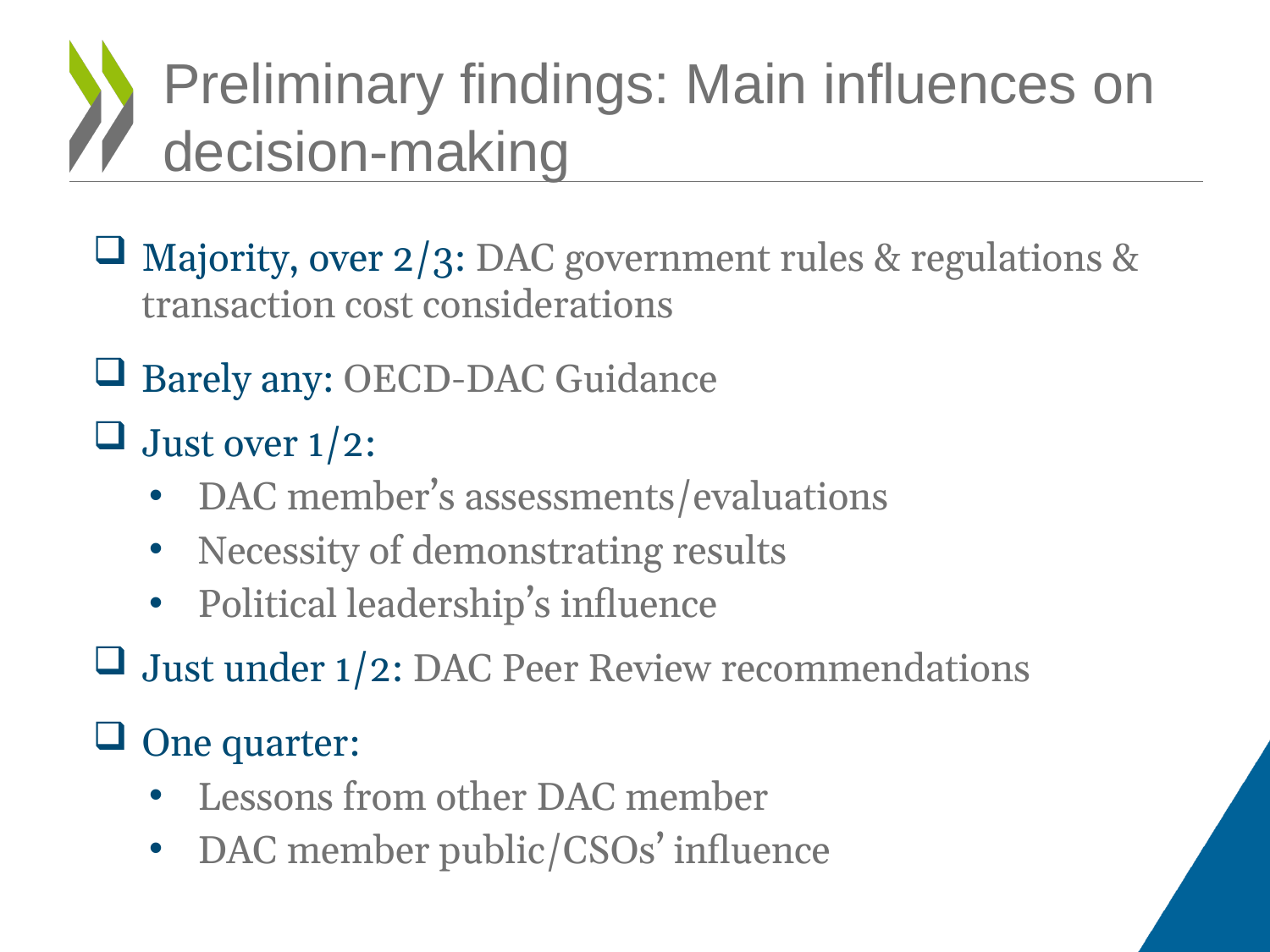

# Preliminary findings: Main influences on decision-making
Majority, over 2/3: DAC government rules & regulations & transaction cost considerations
Barely any: OECD-DAC Guidance
Just over 1/2:
DAC member’s assessments/evaluations
Necessity of demonstrating results
Political leadership’s influence
Just under 1/2: DAC Peer Review recommendations
One quarter:
Lessons from other DAC member
DAC member public/CSOs’ influence